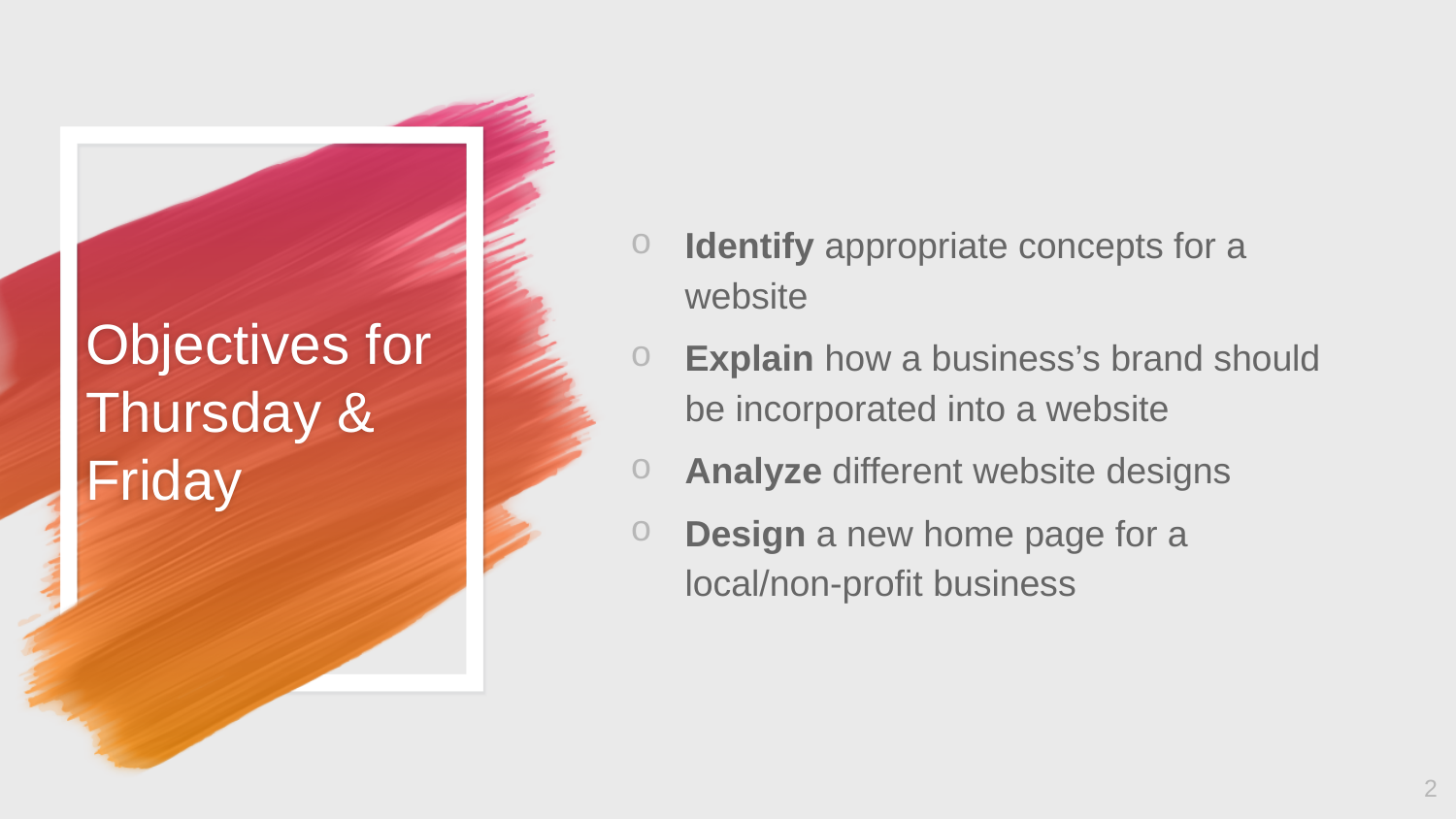

Identify appropriate concepts for a website
Explain how a business’s brand should be incorporated into a website
Analyze different website designs
Design a new home page for a local/non-profit business
# Objectives for Thursday & Friday
2